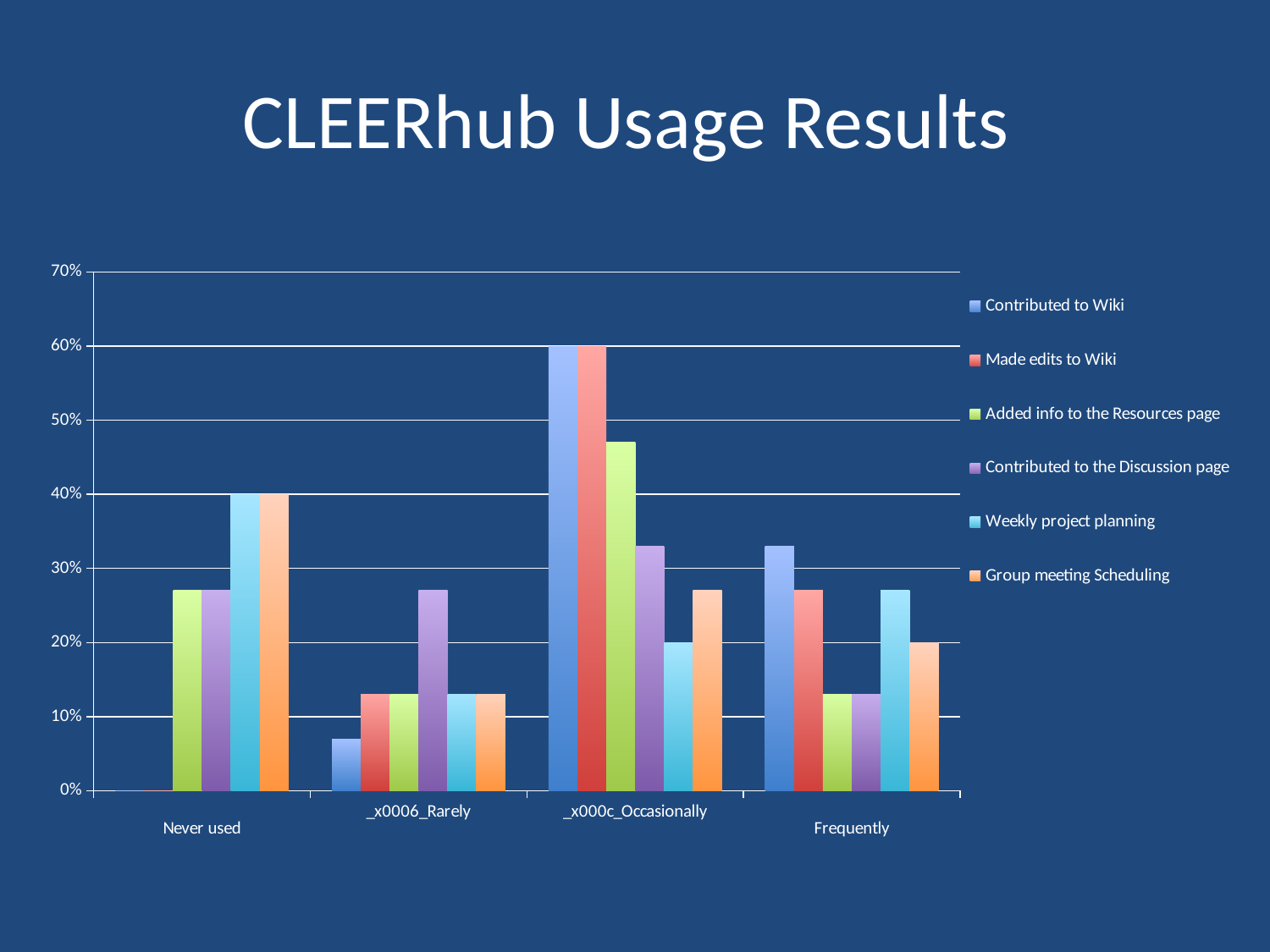

# CLEERhub Usage Results

### Chart

| Category |  |  |  |  |  |  |
|---|---|---|---|---|---|---|
|
Never used | 0.0 | 0.0 | 0.27 | 0.27 | 0.4 | 0.4 |
| _x0006_Rarely | 0.07 | 0.13 | 0.13 | 0.27 | 0.13 | 0.13 |
| _x000c_Occasionally | 0.6000000000000001 | 0.6000000000000001 | 0.47000000000000003 | 0.33000000000000007 | 0.2 | 0.27 |
|
Frequently | 0.33000000000000007 | 0.27 | 0.13 | 0.13 | 0.27 | 0.2 |